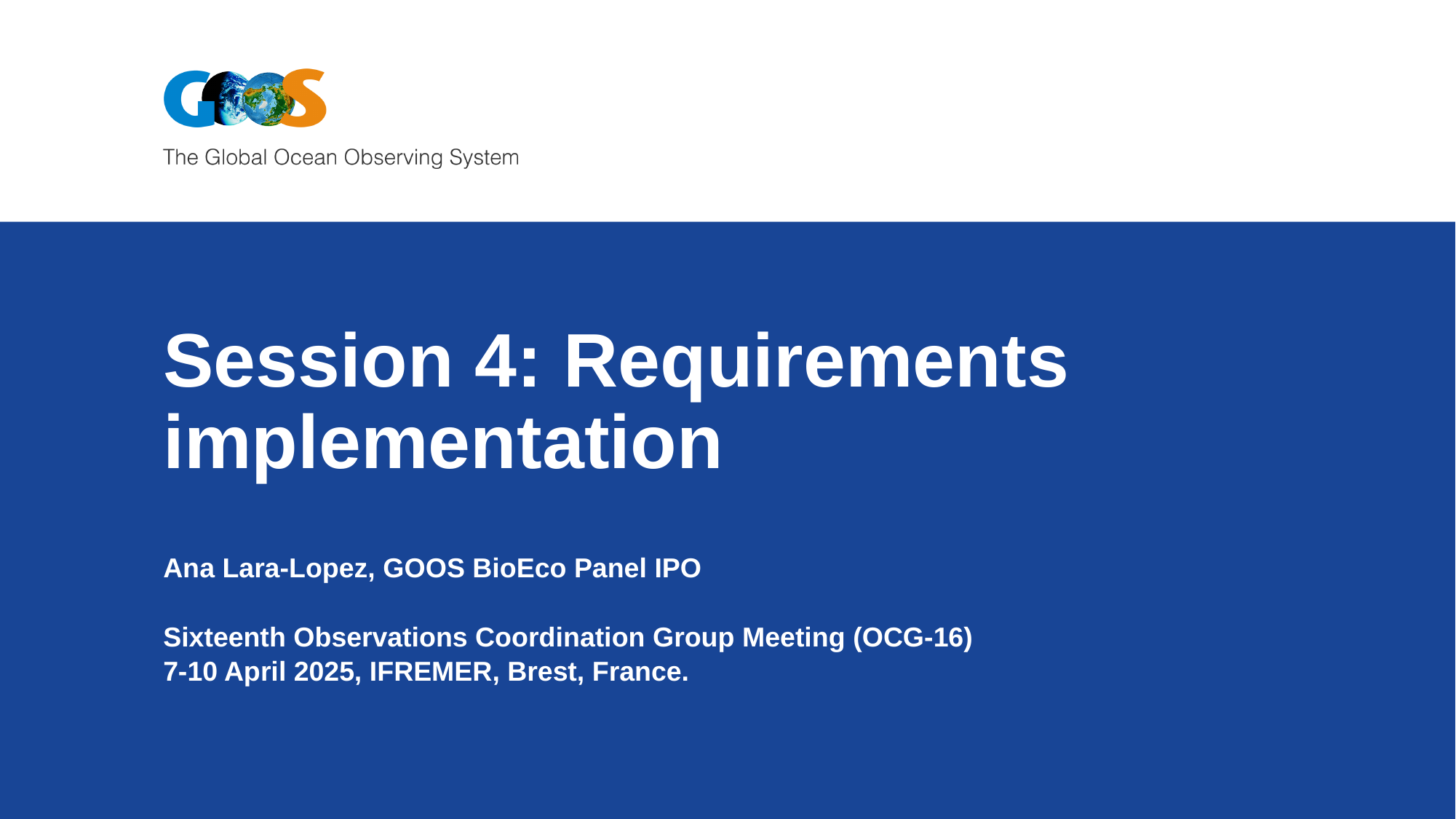

# Session 4: Requirements implementation
Ana Lara-Lopez, GOOS BioEco Panel IPO

Sixteenth Observations Coordination Group Meeting (OCG-16)
7-10 April 2025, IFREMER, Brest, France.